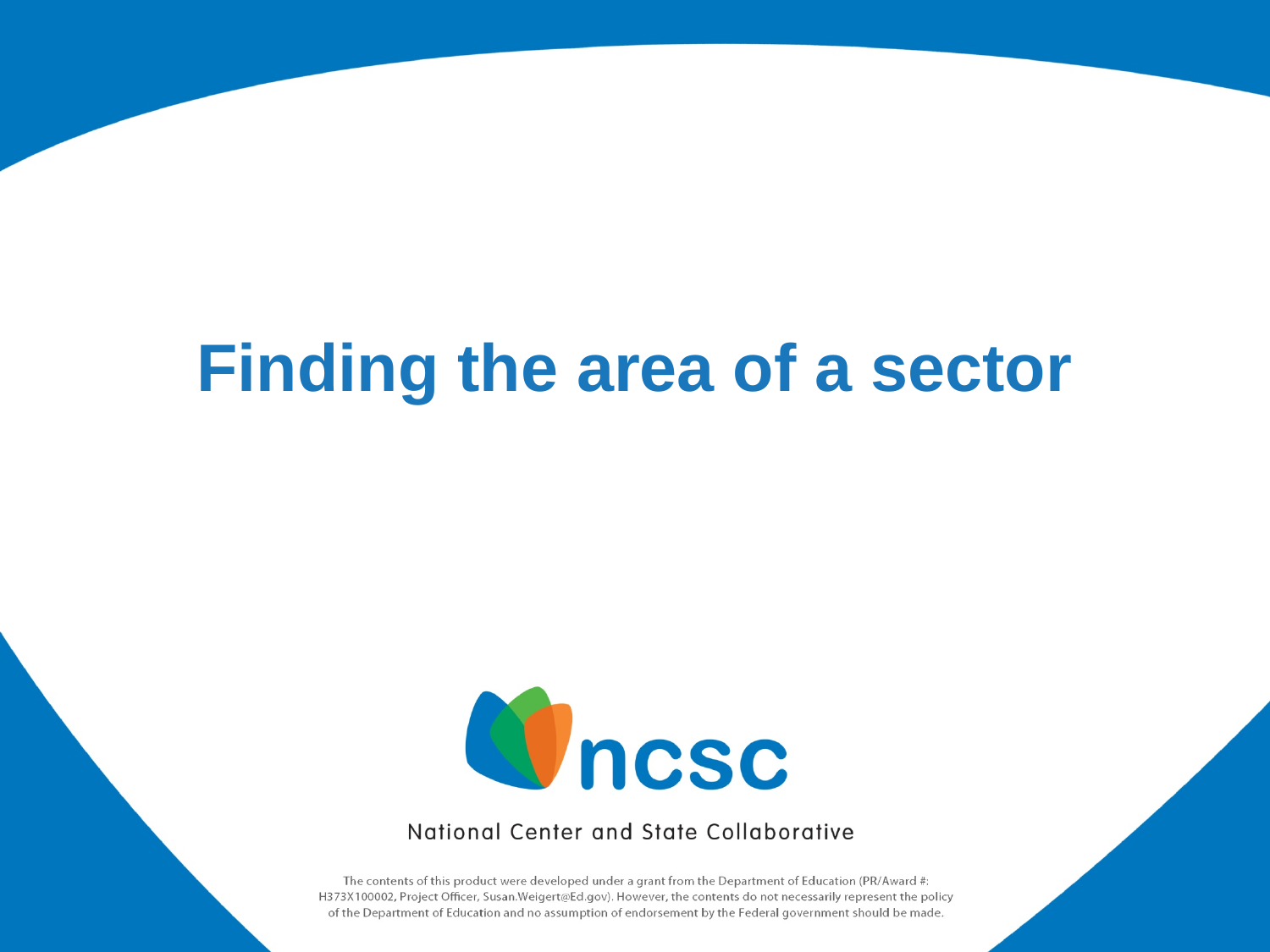

# Finding the area of a sector